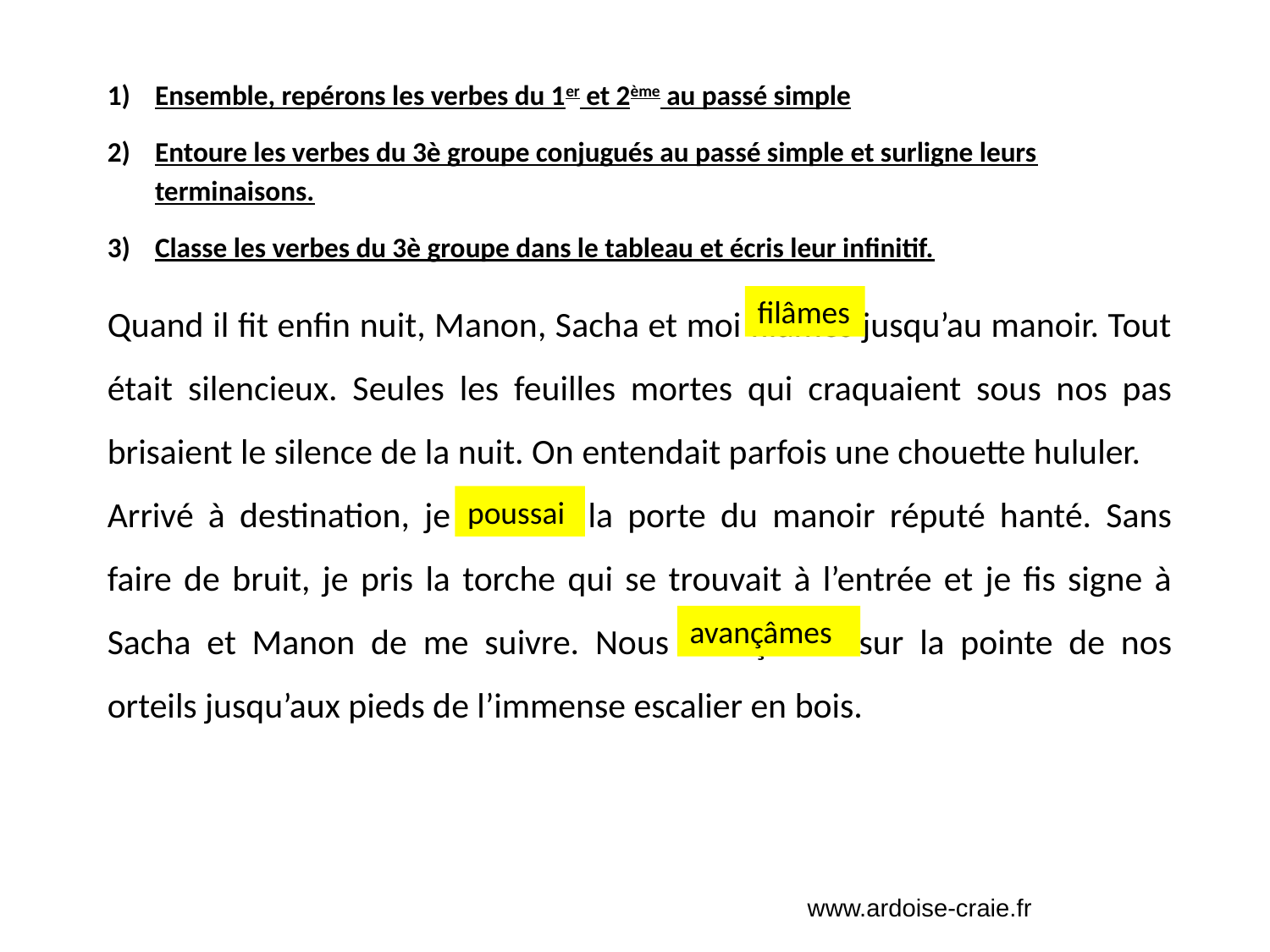

Ensemble, repérons les verbes du 1er et 2ème au passé simple
Entoure les verbes du 3è groupe conjugués au passé simple et surligne leurs terminaisons.
Classe les verbes du 3è groupe dans le tableau et écris leur infinitif.
Quand il fit enfin nuit, Manon, Sacha et moi filâmes jusqu’au manoir. Tout était silencieux. Seules les feuilles mortes qui craquaient sous nos pas brisaient le silence de la nuit. On entendait parfois une chouette hululer.
Arrivé à destination, je poussai la porte du manoir réputé hanté. Sans faire de bruit, je pris la torche qui se trouvait à l’entrée et je fis signe à Sacha et Manon de me suivre. Nous avançâmes sur la pointe de nos orteils jusqu’aux pieds de l’immense escalier en bois.
filâmes
poussai
avançâmes
www.ardoise-craie.fr